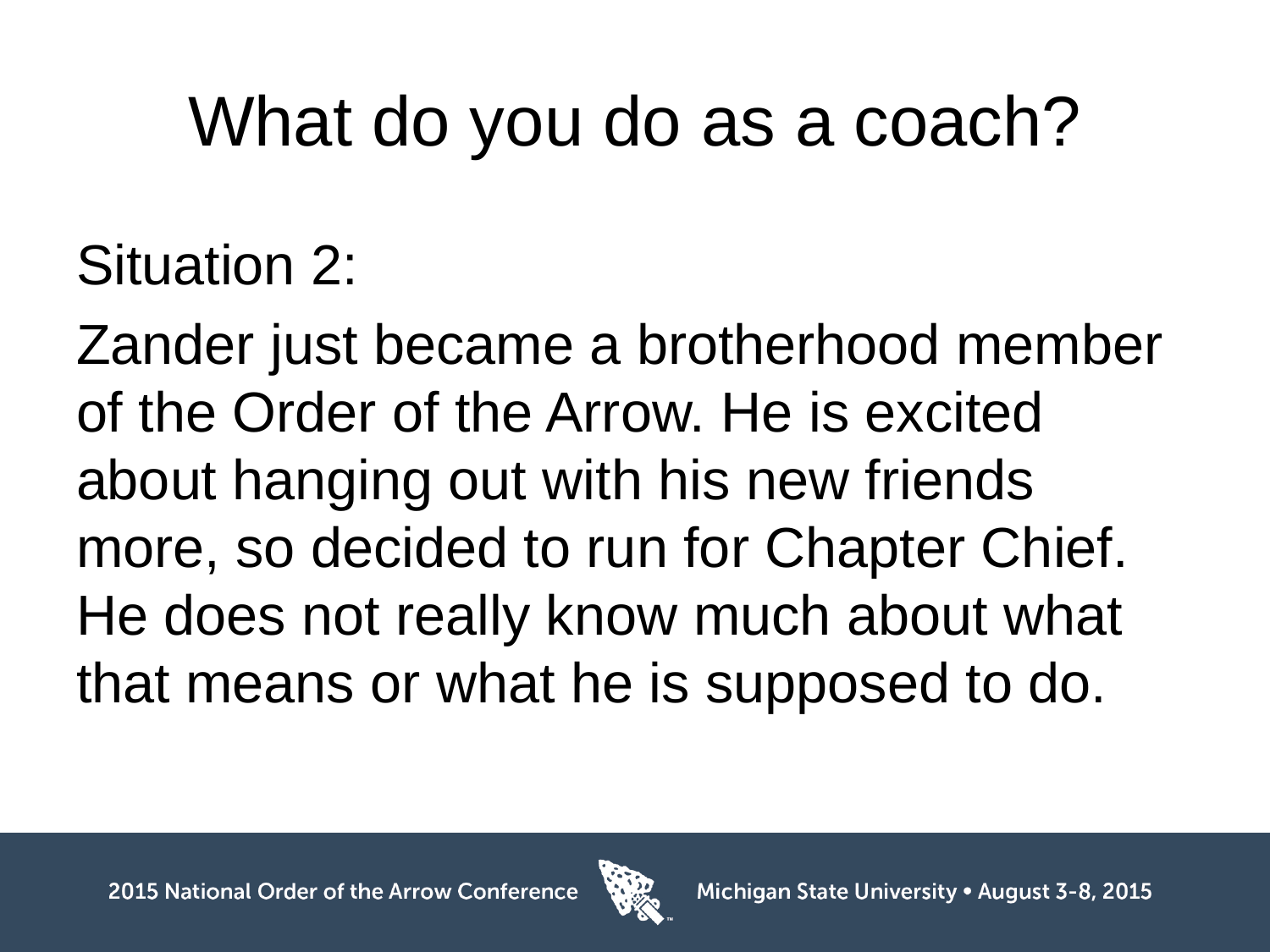

# What do you do as a coach?
Situation 2:
Zander just became a brotherhood member of the Order of the Arrow. He is excited about hanging out with his new friends more, so decided to run for Chapter Chief.  He does not really know much about what that means or what he is supposed to do.